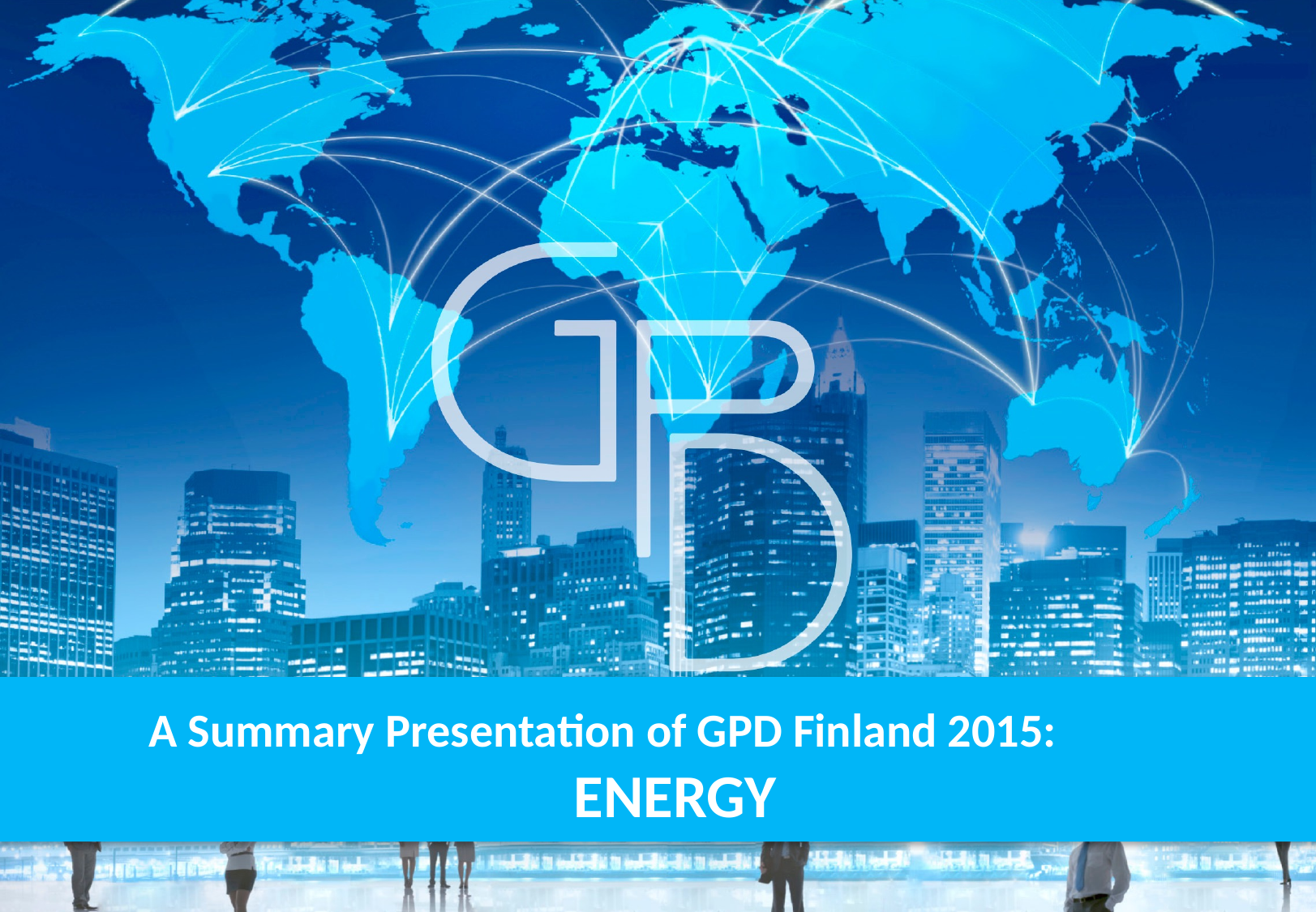

A Summary Presentation of GPD Finland 2015:
ENERGY